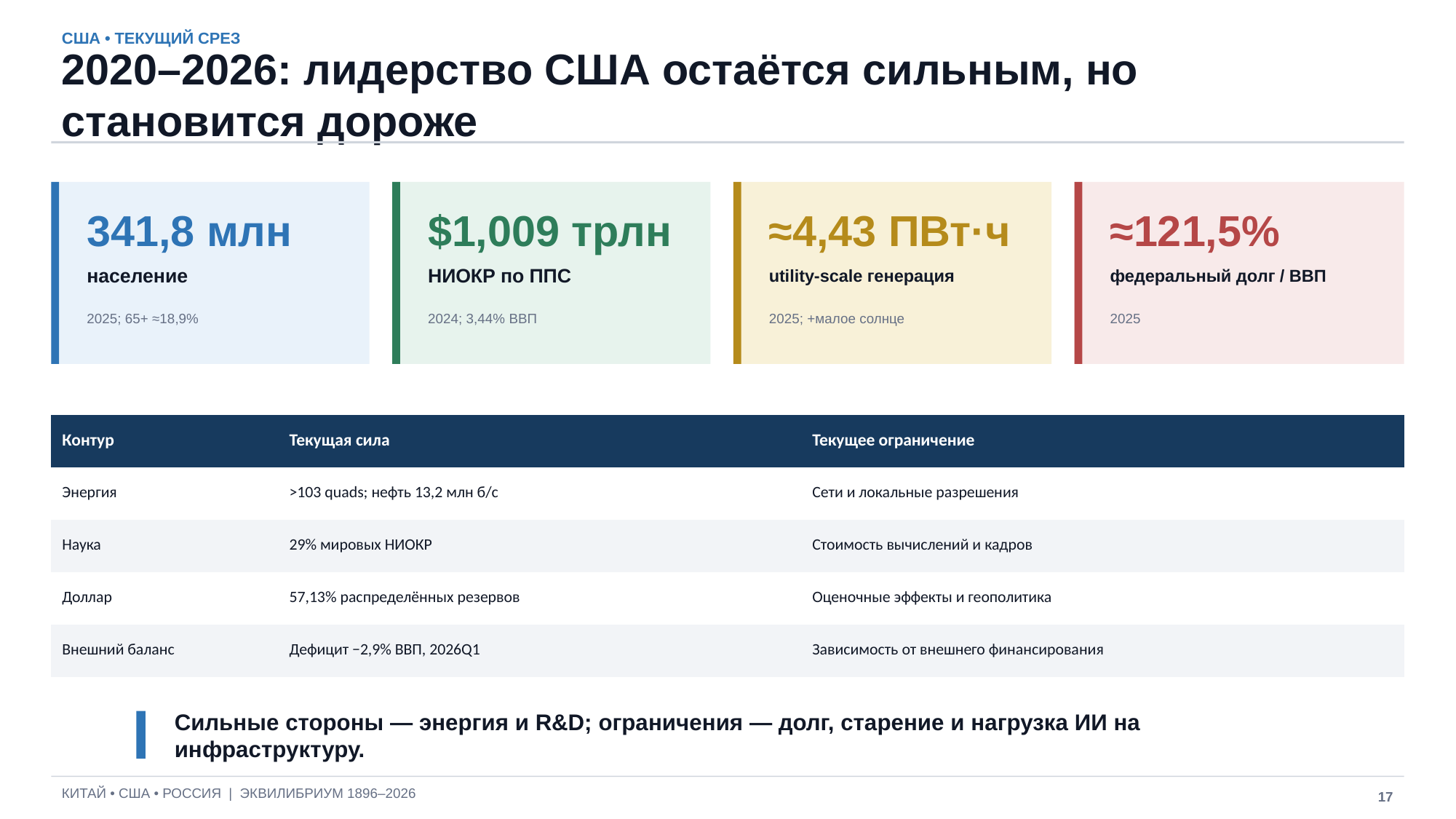

США • ТЕКУЩИЙ СРЕЗ
2020–2026: лидерство США остаётся сильным, но становится дороже

341,8 млн
$1,009 трлн
≈4,43 ПВт·ч
≈121,5%
население
НИОКР по ППС
utility-scale генерация
федеральный долг / ВВП
2025; 65+ ≈18,9%
2024; 3,44% ВВП
2025; +малое солнце
2025
| Контур | Текущая сила | Текущее ограничение |
| --- | --- | --- |
| Энергия | >103 quads; нефть 13,2 млн б/с | Сети и локальные разрешения |
| Наука | 29% мировых НИОКР | Стоимость вычислений и кадров |
| Доллар | 57,13% распределённых резервов | Оценочные эффекты и геополитика |
| Внешний баланс | Дефицит −2,9% ВВП, 2026Q1 | Зависимость от внешнего финансирования |

Сильные стороны — энергия и R&D; ограничения — долг, старение и нагрузка ИИ на инфраструктуру.

КИТАЙ • США • РОССИЯ  |  ЭКВИЛИБРИУМ 1896–2026
17